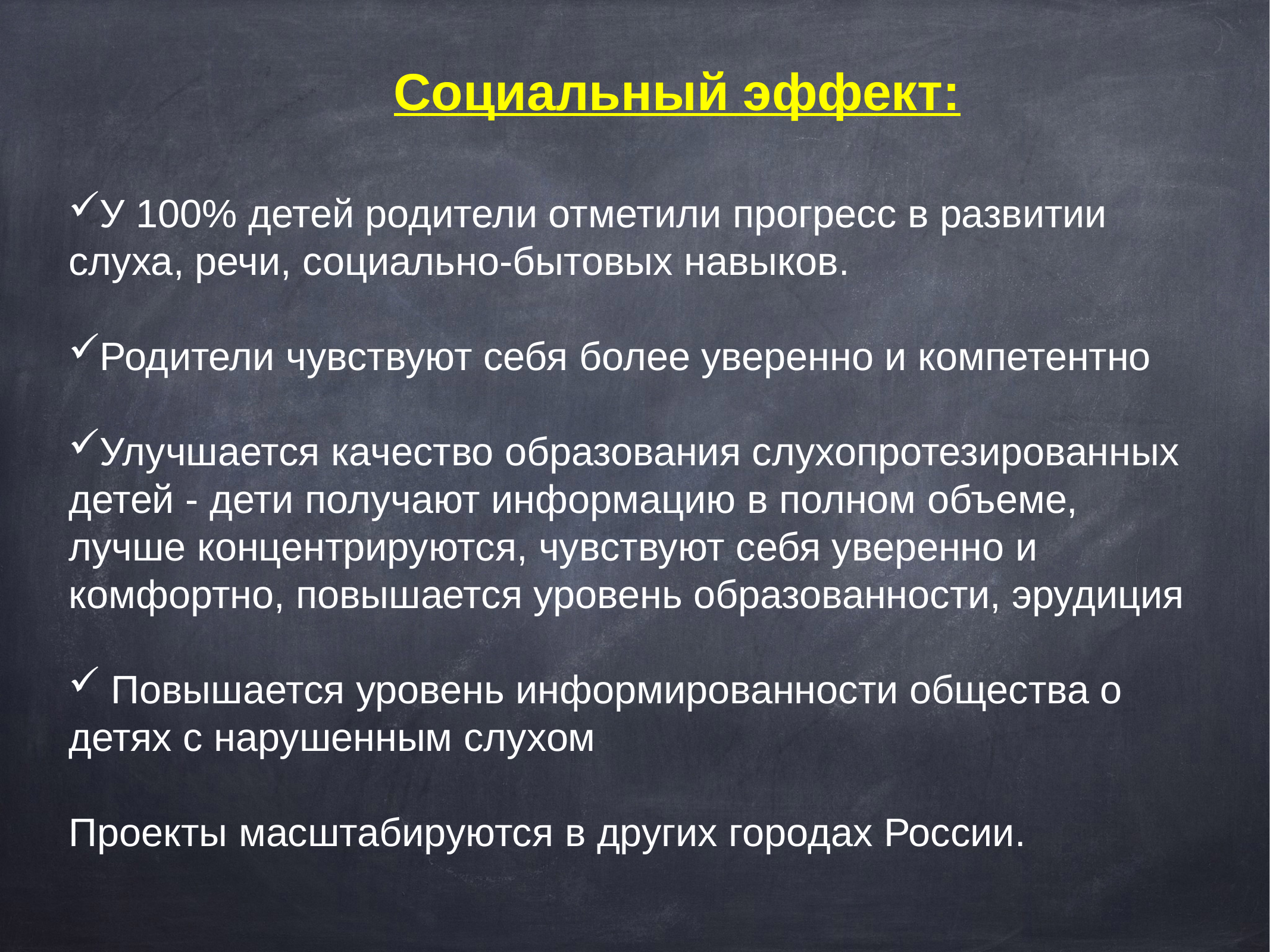

Социальный эффект:

У 100% детей родители отметили прогресс в развитии
слуха, речи, социально-бытовых навыков.

Родители чувствуют себя более уверенно и компетентно

Улучшается качество образования слухопротезированных
детей - дети получают информацию в полном объеме,
лучше концентрируются, чувствуют себя уверенно и
комфортно, повышается уровень образованности, эрудиция

 Повышается уровень информированности общества о
детях с нарушенным слухом

Проекты масштабируются в других городах России.